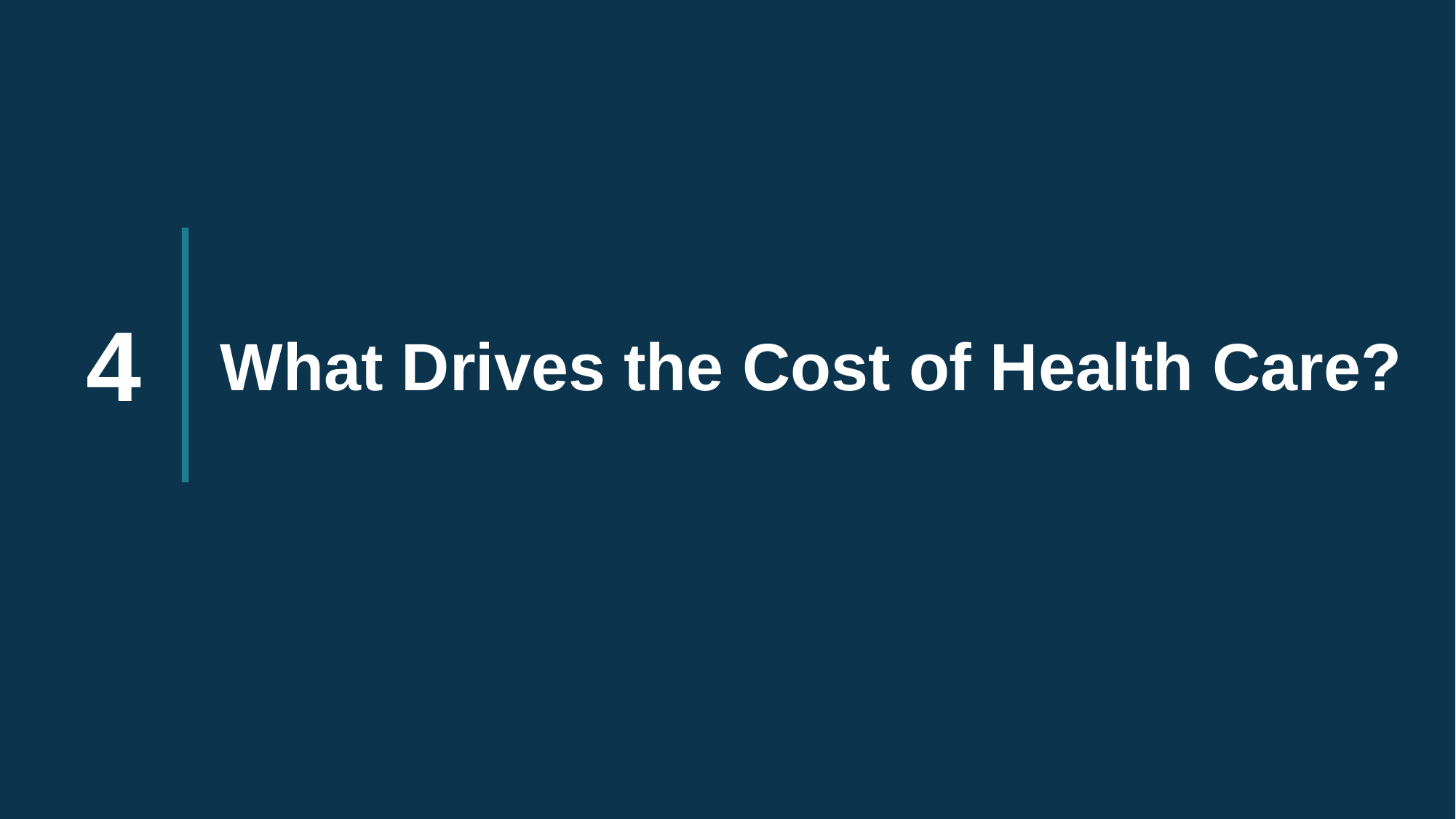

# What Drives the Cost of Health Care?
4